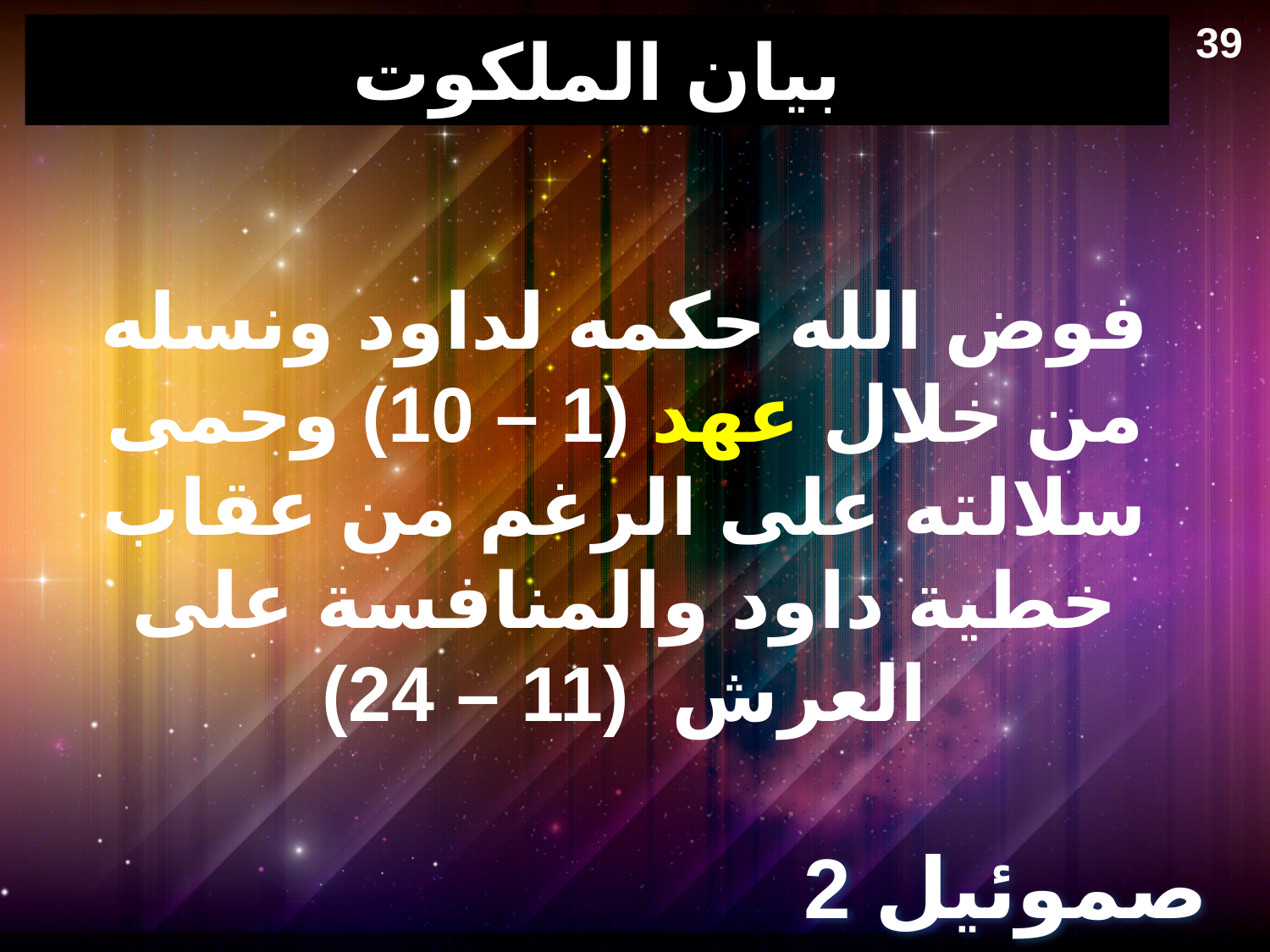

39
# بيان الملكوت
فوض الله حكمه لداود ونسله من خلال عهد (1 – 10) وحمى سلالته على الرغم من عقاب خطية داود والمنافسة على العرش  (11 – 24)
2 صموئيل